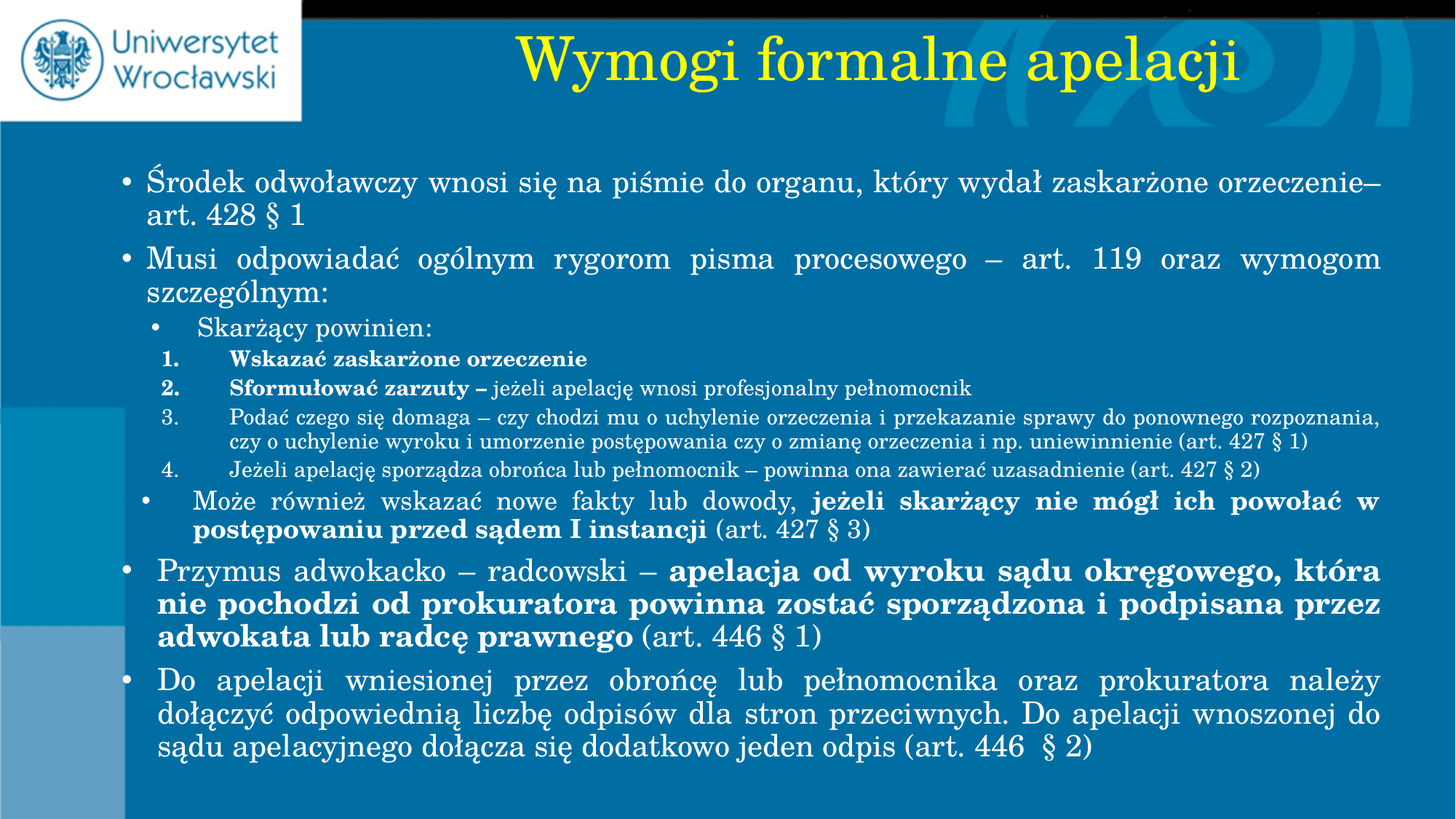

# Wymogi formalne apelacji
Środek odwoławczy wnosi się na piśmie do organu, który wydał zaskarżone orzeczenie– art. 428 § 1
Musi odpowiadać ogólnym rygorom pisma procesowego – art. 119 oraz wymogom szczególnym:
Skarżący powinien:
Wskazać zaskarżone orzeczenie
Sformułować zarzuty – jeżeli apelację wnosi profesjonalny pełnomocnik
Podać czego się domaga – czy chodzi mu o uchylenie orzeczenia i przekazanie sprawy do ponownego rozpoznania, czy o uchylenie wyroku i umorzenie postępowania czy o zmianę orzeczenia i np. uniewinnienie (art. 427 § 1)
Jeżeli apelację sporządza obrońca lub pełnomocnik – powinna ona zawierać uzasadnienie (art. 427 § 2)
Może również wskazać nowe fakty lub dowody, jeżeli skarżący nie mógł ich powołać w postępowaniu przed sądem I instancji (art. 427 § 3)
Przymus adwokacko – radcowski – apelacja od wyroku sądu okręgowego, która nie pochodzi od prokuratora powinna zostać sporządzona i podpisana przez adwokata lub radcę prawnego (art. 446 § 1)
Do apelacji wniesionej przez obrońcę lub pełnomocnika oraz prokuratora należy dołączyć odpowiednią liczbę odpisów dla stron przeciwnych. Do apelacji wnoszonej do sądu apelacyjnego dołącza się dodatkowo jeden odpis (art. 446  § 2)